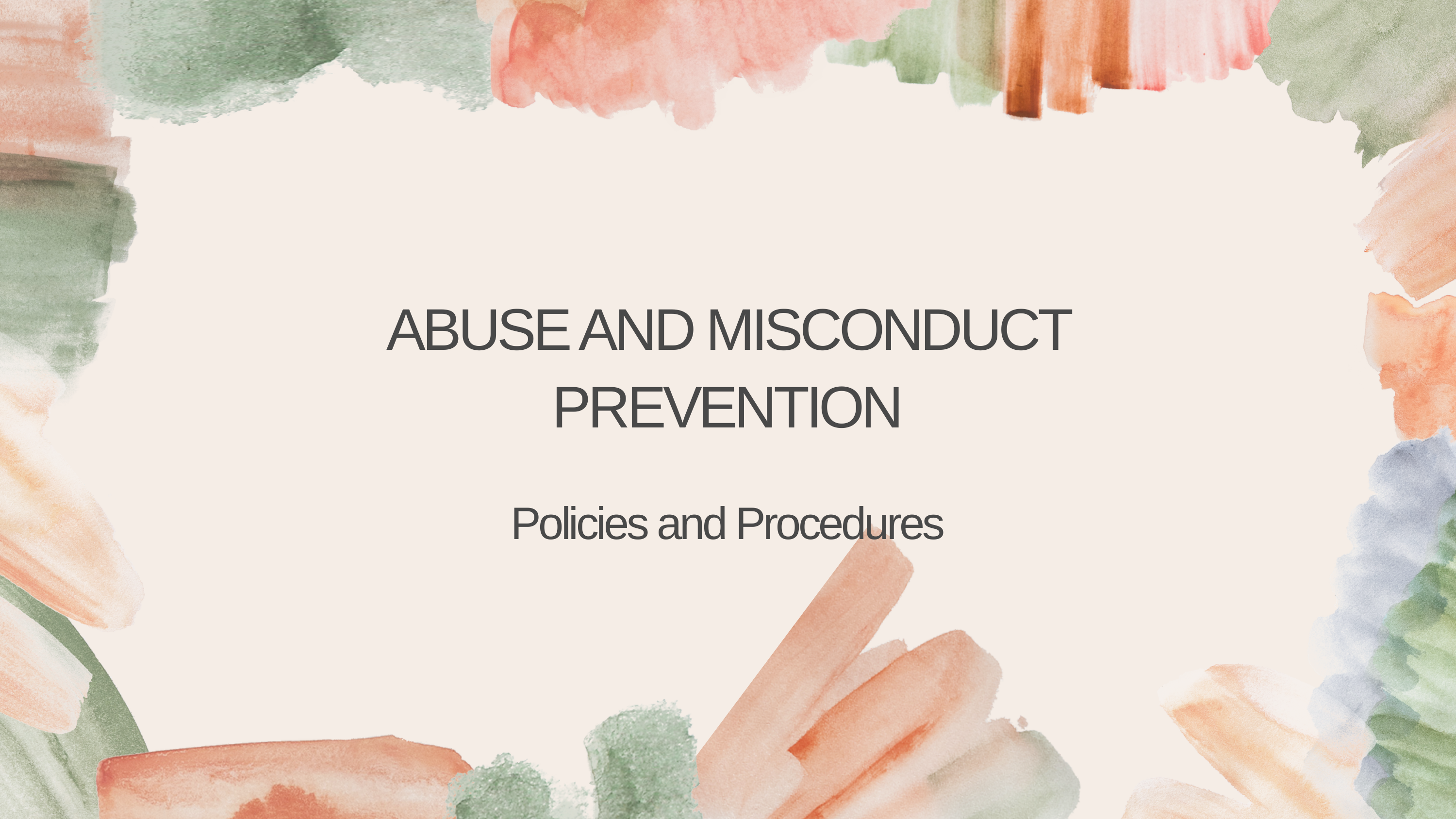

ABUSE AND MISCONDUCT PREVENTION

Policies and Procedures